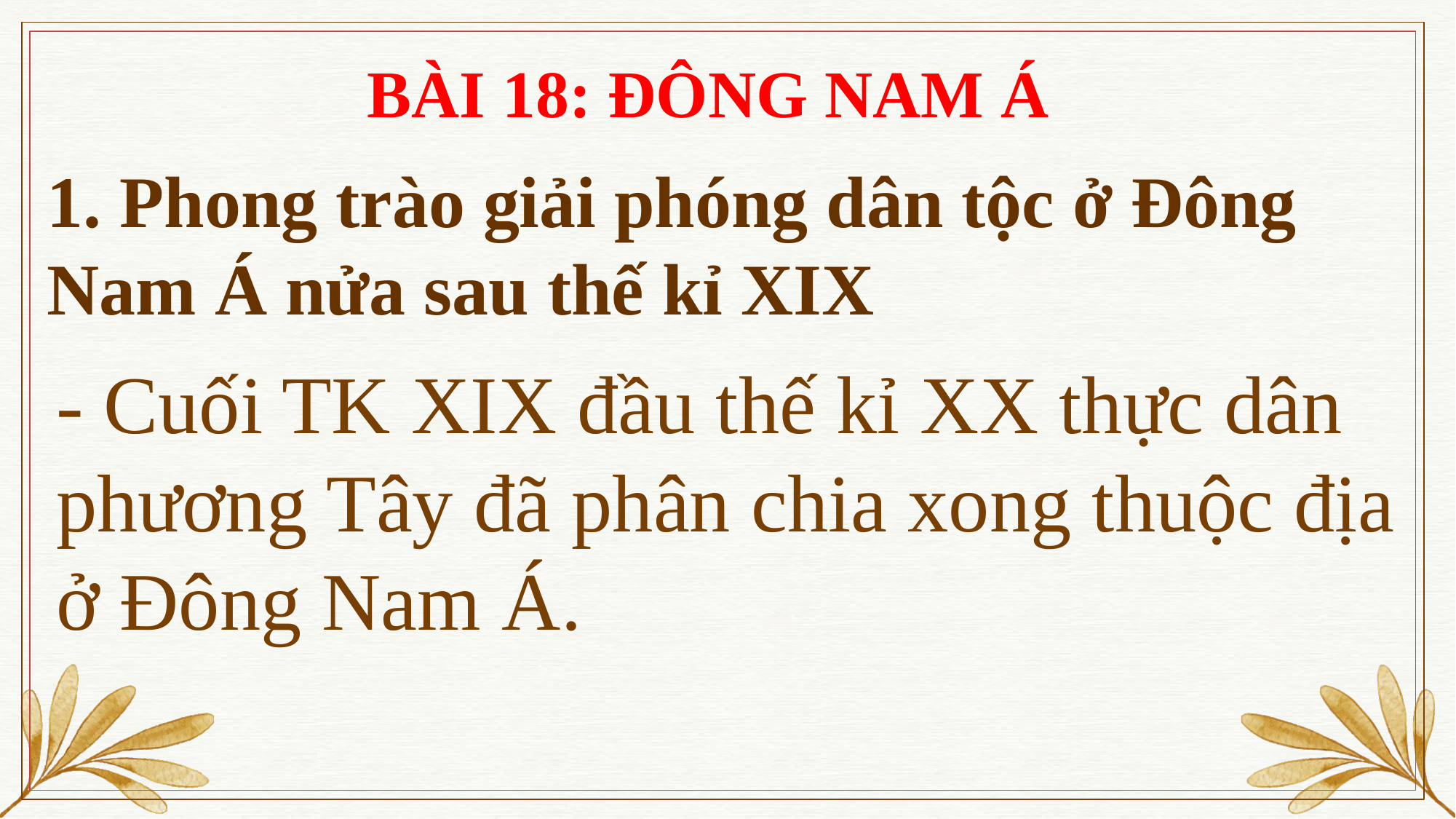

BÀI 18: ĐÔNG NAM Á
1. Phong trào giải phóng dân tộc ở Đông Nam Á nửa sau thế kỉ XIX
- Cuối TK XIX đầu thế kỉ XX thực dân phương Tây đã phân chia xong thuộc địa ở Đông Nam Á.